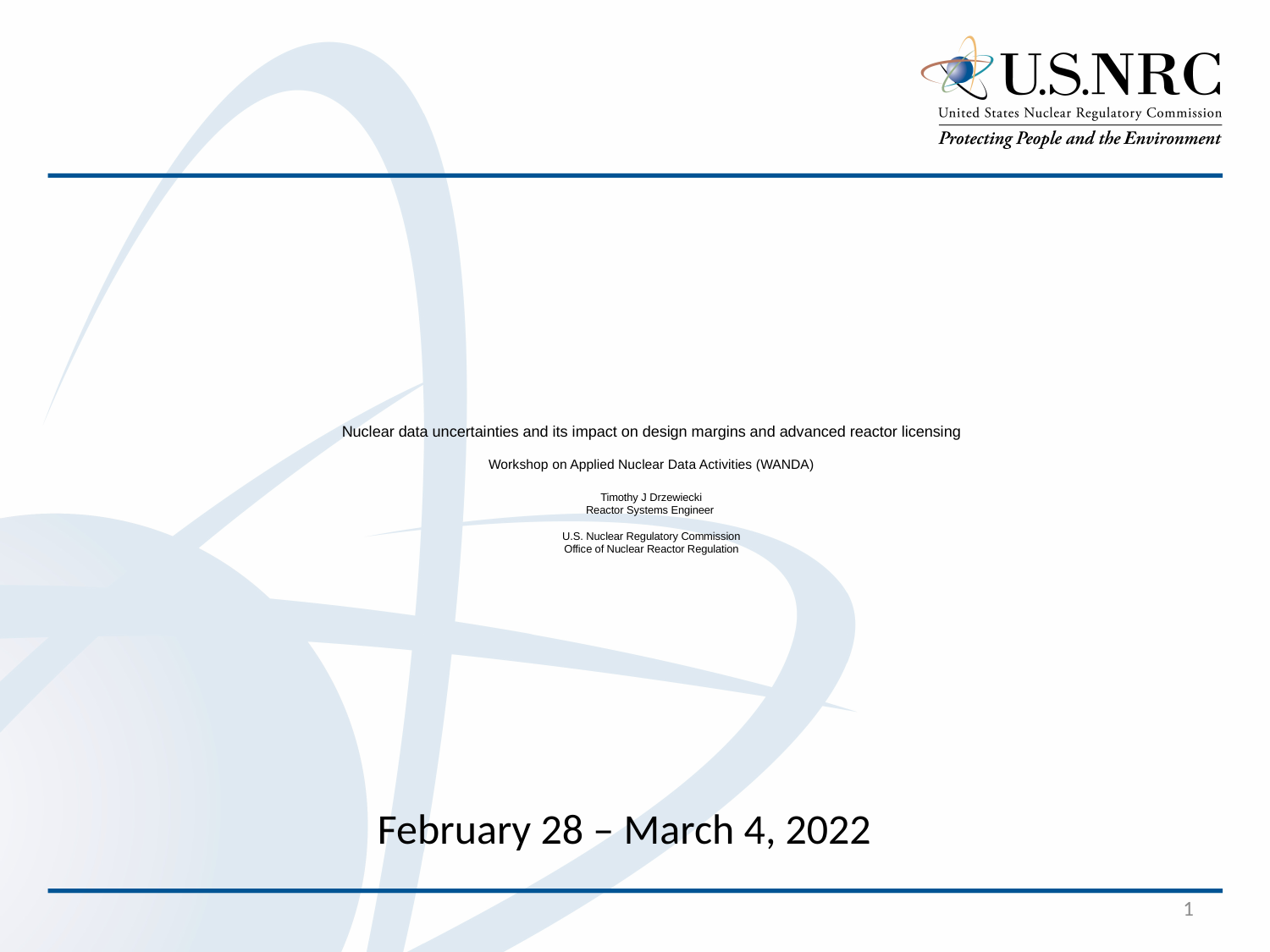

# Nuclear data uncertainties and its impact on design margins and advanced reactor licensing Workshop on Applied Nuclear Data Activities (WANDA) Timothy J Drzewiecki Reactor Systems Engineer U.S. Nuclear Regulatory Commission Office of Nuclear Reactor Regulation

February 28 – March 4, 2022
1